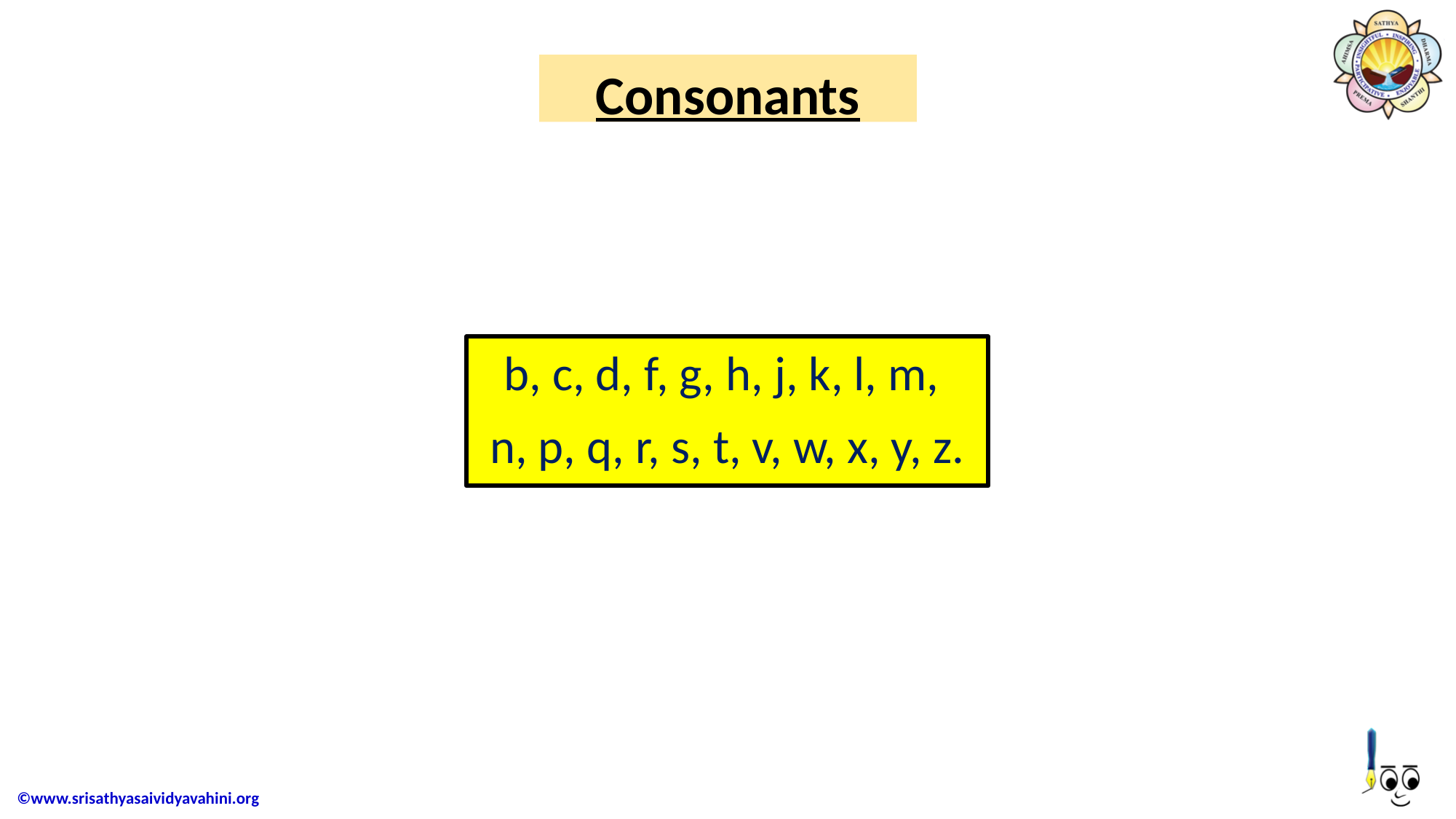

# Consonants
b, c, d, f, g, h, j, k, l, m,
n, p, q, r, s, t, v, w, x, y, z.